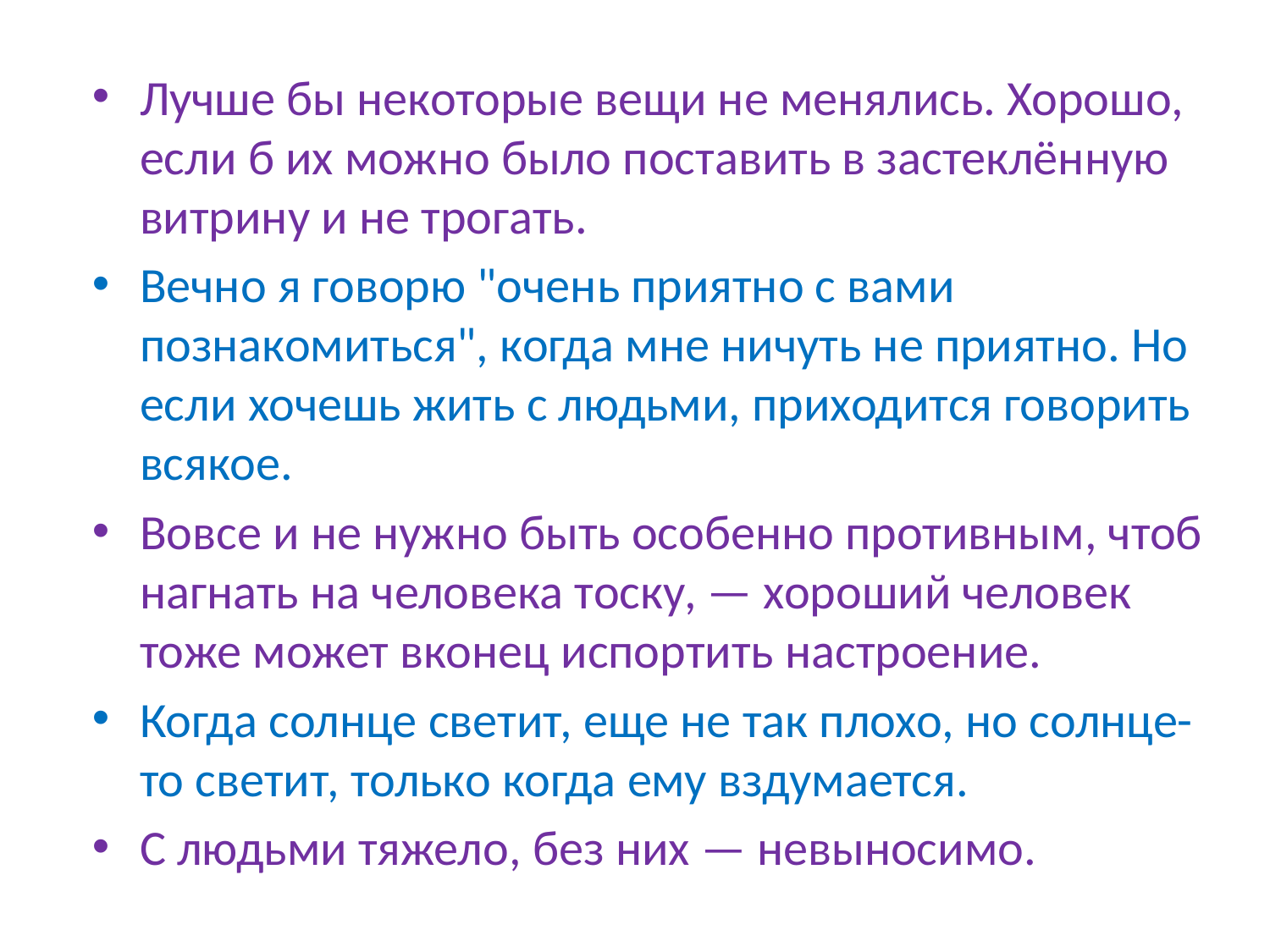

Лучше бы некоторые вещи не менялись. Хорошо, если б их можно было поставить в застеклённую витрину и не трогать.
Вечно я говорю "очень приятно с вами познакомиться", когда мне ничуть не приятно. Но если хочешь жить с людьми, приходится говорить всякое.
Вовсе и не нужно быть особенно противным, чтоб нагнать на человека тоску, — хороший человек тоже может вконец испортить настроение.
Когда солнце светит, еще не так плохо, но солнце-то светит, только когда ему вздумается.
С людьми тяжело, без них — невыносимо.